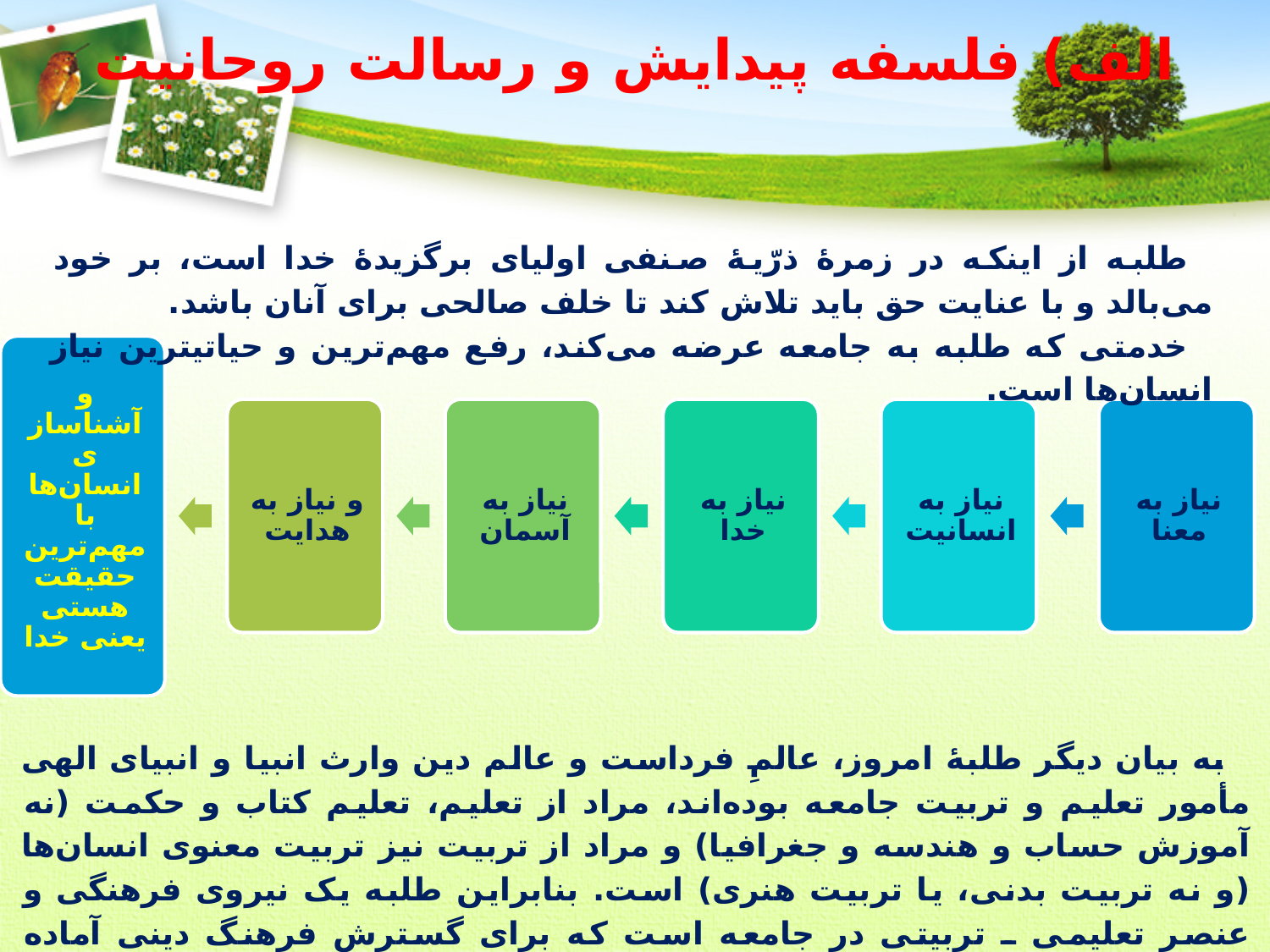

# الف) فلسفه پیدایش و رسالت روحانیت
طلبه از اینکه در زمرۀ ذرّیۀ صنفی اولیای برگزیدۀ خدا است، بر خود می‌بالد و با عنایت حق باید تلاش کند تا خلف صالحی برای آنان باشد.
خدمتی که طلبه به جامعه عرضه می‌کند، رفع مهم‌ترین و حیاتی‏ترین نیاز انسان‌ها است.
نیاز به معنا

نیاز به انسانیت

نیاز به خدا

نیاز به آسمان

و نیاز به هدایت

و آشناسازی انسان‌ها با مهم‌ترین حقیقت هستی یعنی خدا
به بیان دیگر طلبۀ امروز، عالمِ فرداست و عالم دین وارث انبیا و انبیای الهی مأمور تعلیم و تربیت جامعه بوده‌اند، مراد از تعلیم، تعلیم کتاب و حکمت (نه آموزش حساب و هندسه و جغرافیا) و مراد از تربیت نیز تربیت معنوی انسان‌ها (و نه تربیت بدنی، یا تربیت هنری) است. بنابراین طلبه یک نیروی فرهنگی و عنصر تعلیمی ـ تربیتی در جامعه است که برای گسترش فرهنگ دینی آماده می‌شود و تلاش می‌کند.